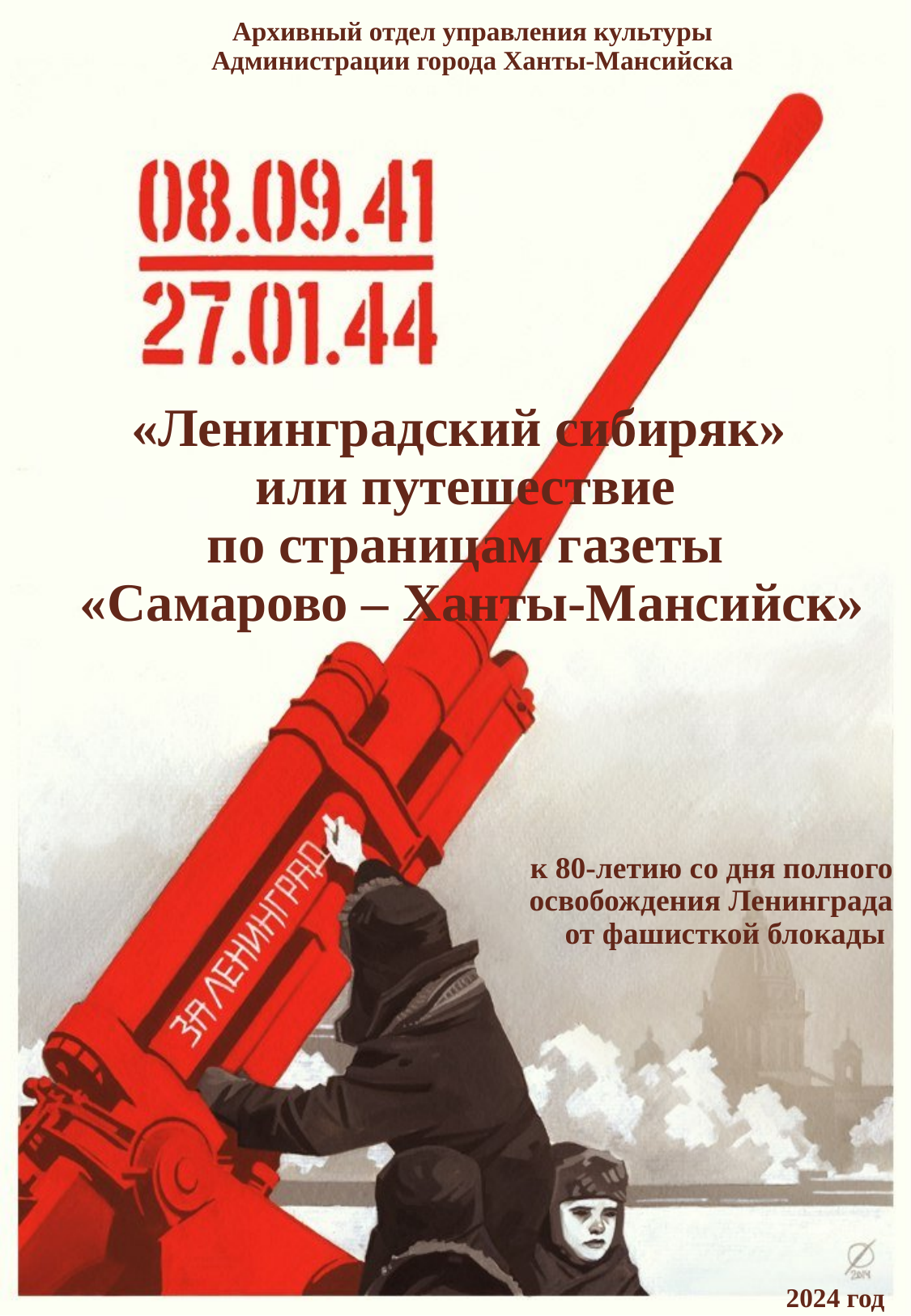

Архивный отдел управления культуры Администрации города Ханты-Мансийска
# «Ленинградский сибиряк» или путешествие по страницам газеты «Самарово – Ханты-Мансийск»
к 80-летию со дня полного освобождения Ленинграда от фашисткой блокады
2024 год